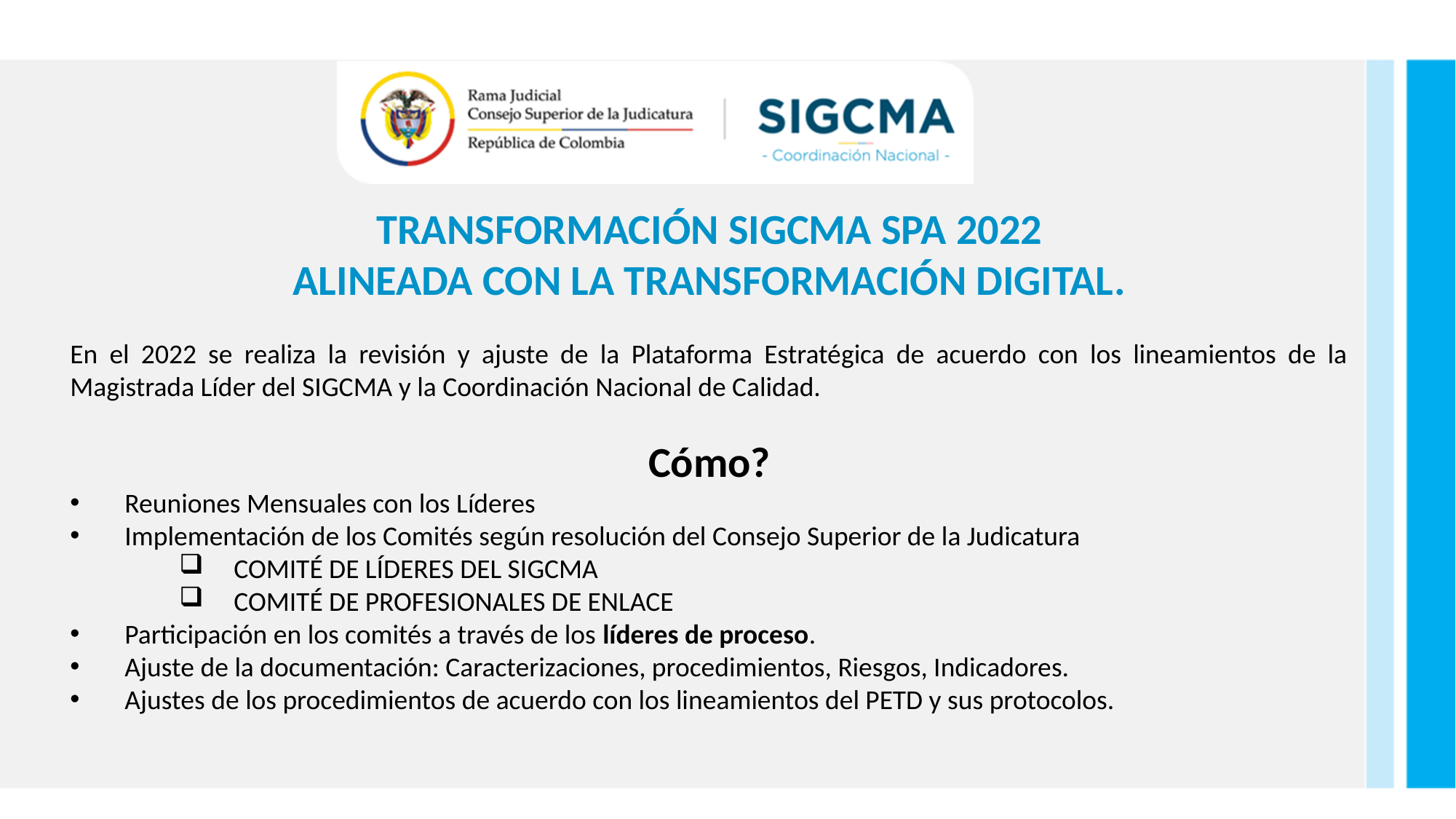

TRANSFORMACIÓN SIGCMA SPA 2022
ALINEADA CON LA TRANSFORMACIÓN DIGITAL.

En el 2022 se realiza la revisión y ajuste de la Plataforma Estratégica de acuerdo con los lineamientos de la Magistrada Líder del SIGCMA y la Coordinación Nacional de Calidad.

Cómo?
Reuniones Mensuales con los Líderes
Implementación de los Comités según resolución del Consejo Superior de la Judicatura
COMITÉ DE LÍDERES DEL SIGCMA
COMITÉ DE PROFESIONALES DE ENLACE
Participación en los comités a través de los líderes de proceso.
Ajuste de la documentación: Caracterizaciones, procedimientos, Riesgos, Indicadores.
Ajustes de los procedimientos de acuerdo con los lineamientos del PETD y sus protocolos.